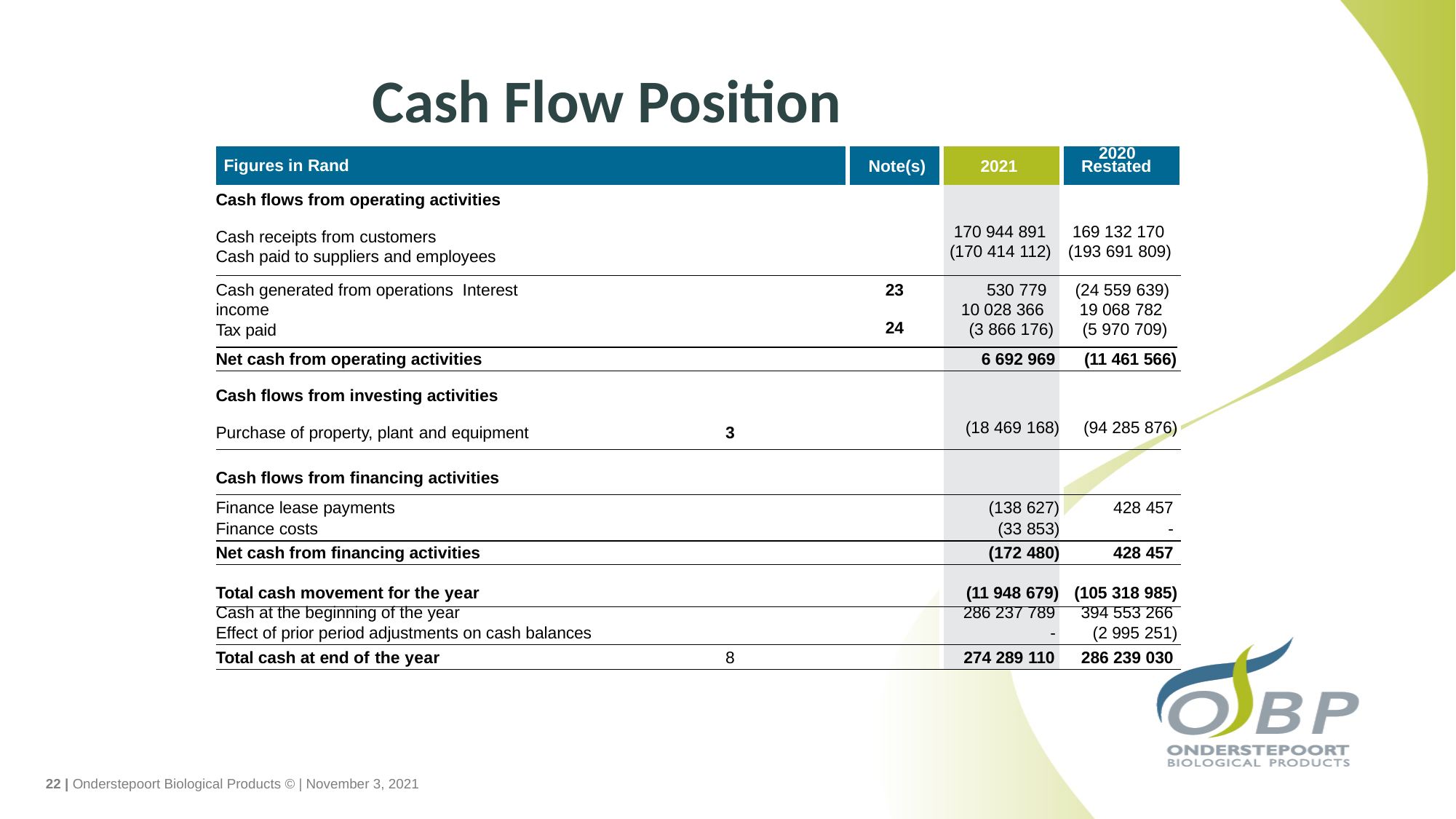

Cash Flow Position
| Figures in Rand | Note(s) | 2021 | 2020 Restated |
| --- | --- | --- | --- |
| Cash flows from operating activities Cash receipts from customers Cash paid to suppliers and employees |  | 170 944 891 (170 414 112) | 169 132 170 (193 691 809) |
| Cash generated from operations Interest income Tax paid | 23 24 | 530 779 10 028 366 (3 866 176) | (24 559 639) 19 068 782 (5 970 709) |
| Net cash from operating activities |  | 6 692 969 | (11 461 566) |
| Cash flows from investing activities Purchase of property, plant and equipment 3 |  | (18 469 168) | (94 285 876) |
| Cash flows from financing activities |  |  |  |
| Finance lease payments |  | (138 627) | 428 457 |
| Finance costs |  | (33 853) | - |
| Net cash from financing activities |  | (172 480) | 428 457 |
| Total cash movement for the year |  | (11 948 679) | (105 318 985) |
| Cash at the beginning of the year |  | 286 237 789 | 394 553 266 |
| Effect of prior period adjustments on cash balances |  | - | (2 995 251) |
| Total cash at end of the year 8 |  | 274 289 110 | 286 239 030 |
22 | Onderstepoort Biological Products © | November 3, 2021